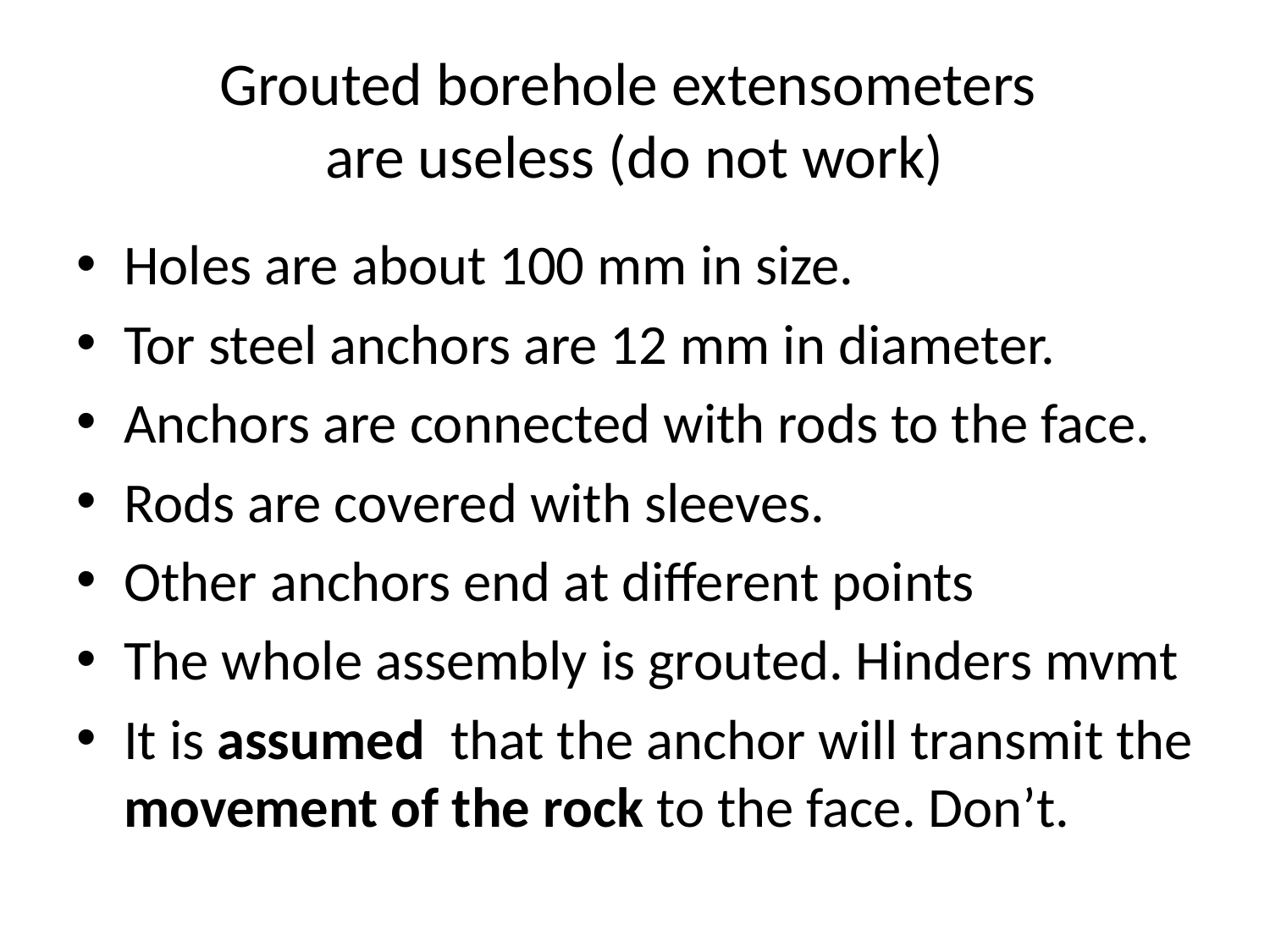

# Grouted borehole extensometers are useless (do not work)
Holes are about 100 mm in size.
Tor steel anchors are 12 mm in diameter.
Anchors are connected with rods to the face.
Rods are covered with sleeves.
Other anchors end at different points
The whole assembly is grouted. Hinders mvmt
It is assumed  that the anchor will transmit the movement of the rock to the face. Don’t.